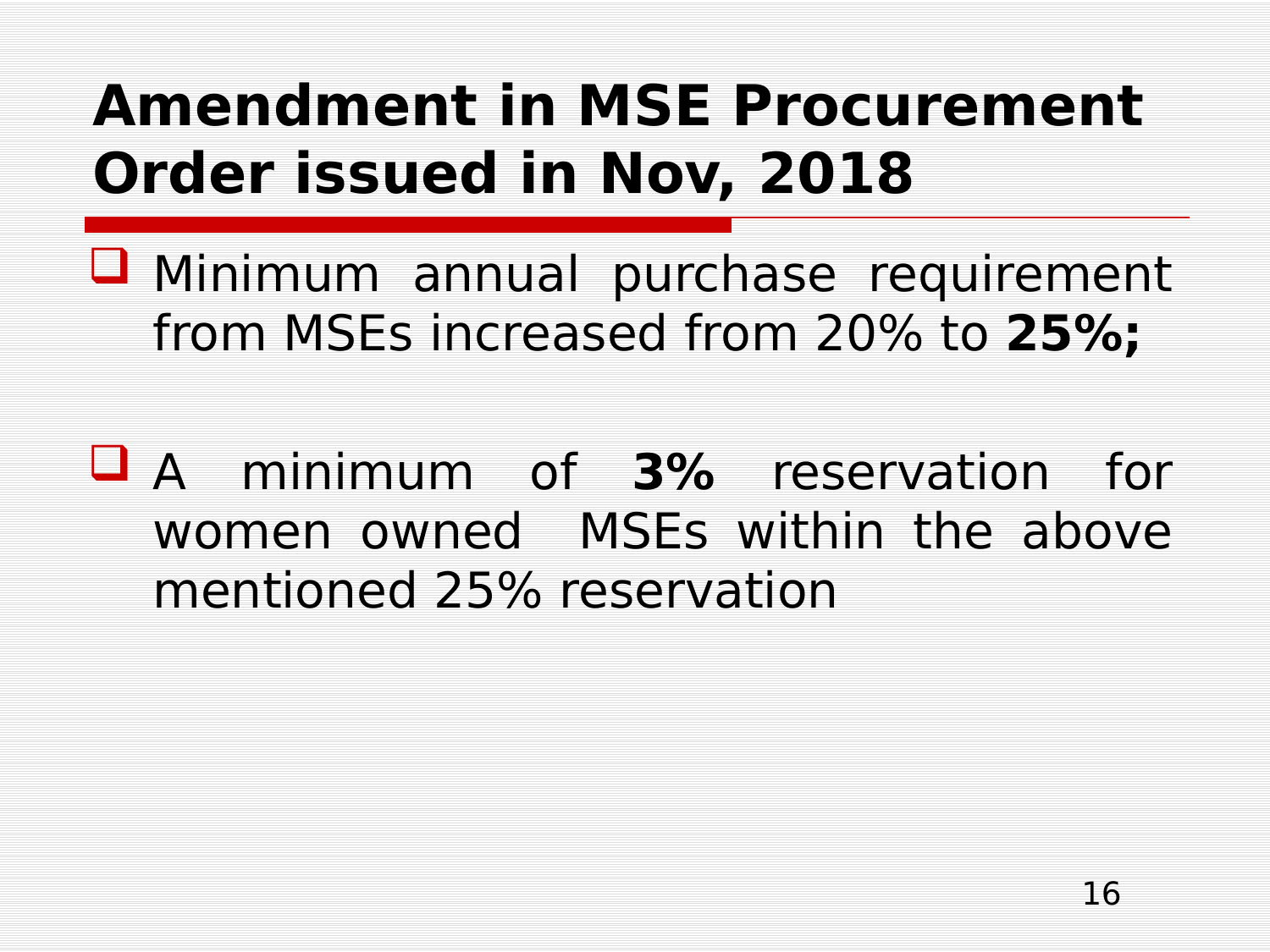

# Amendment in MSE Procurement Order issued in Nov, 2018
Minimum annual purchase requirement from MSEs increased from 20% to 25%;

A minimum of 3% reservation for women owned  MSEs within the above mentioned 25% reservation